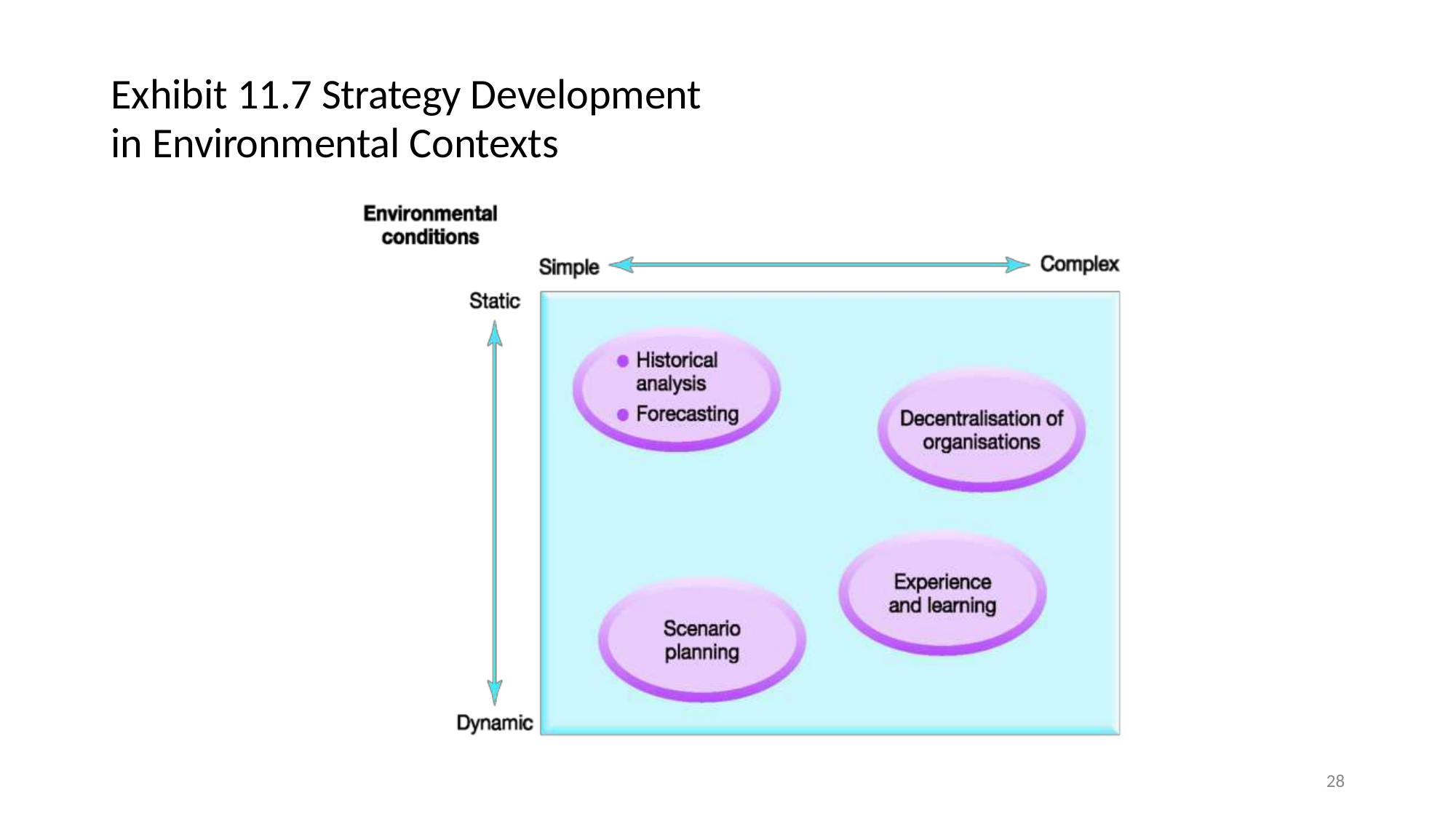

Exhibit 11.7 Strategy Development
in Environmental Contexts

28